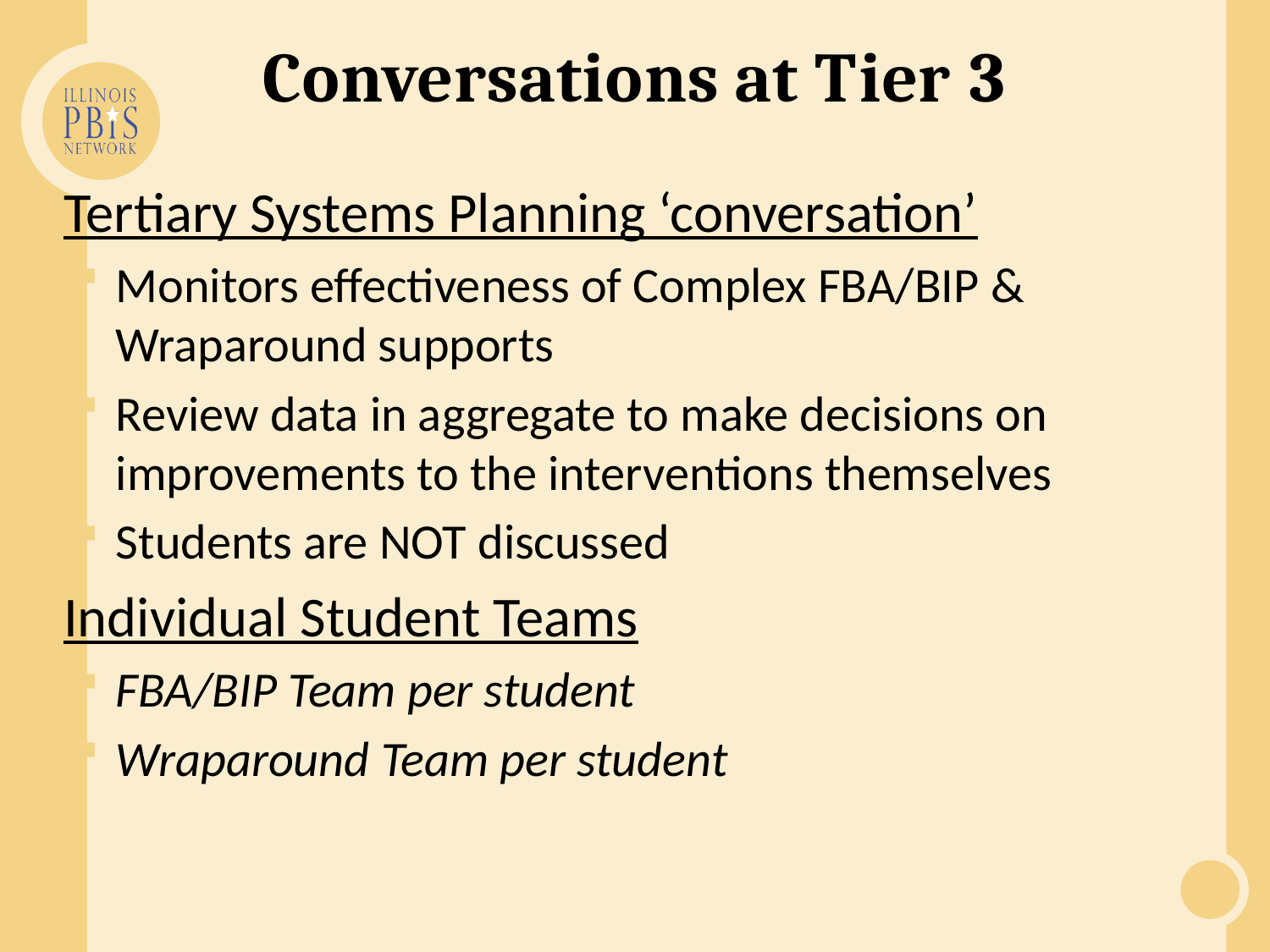

# Conversations at Tier 3
Tertiary Systems Planning ‘conversation’
Monitors effectiveness of Complex FBA/BIP & Wraparound supports
Review data in aggregate to make decisions on improvements to the interventions themselves
Students are NOT discussed
Individual Student Teams
FBA/BIP Team per student
Wraparound Team per student